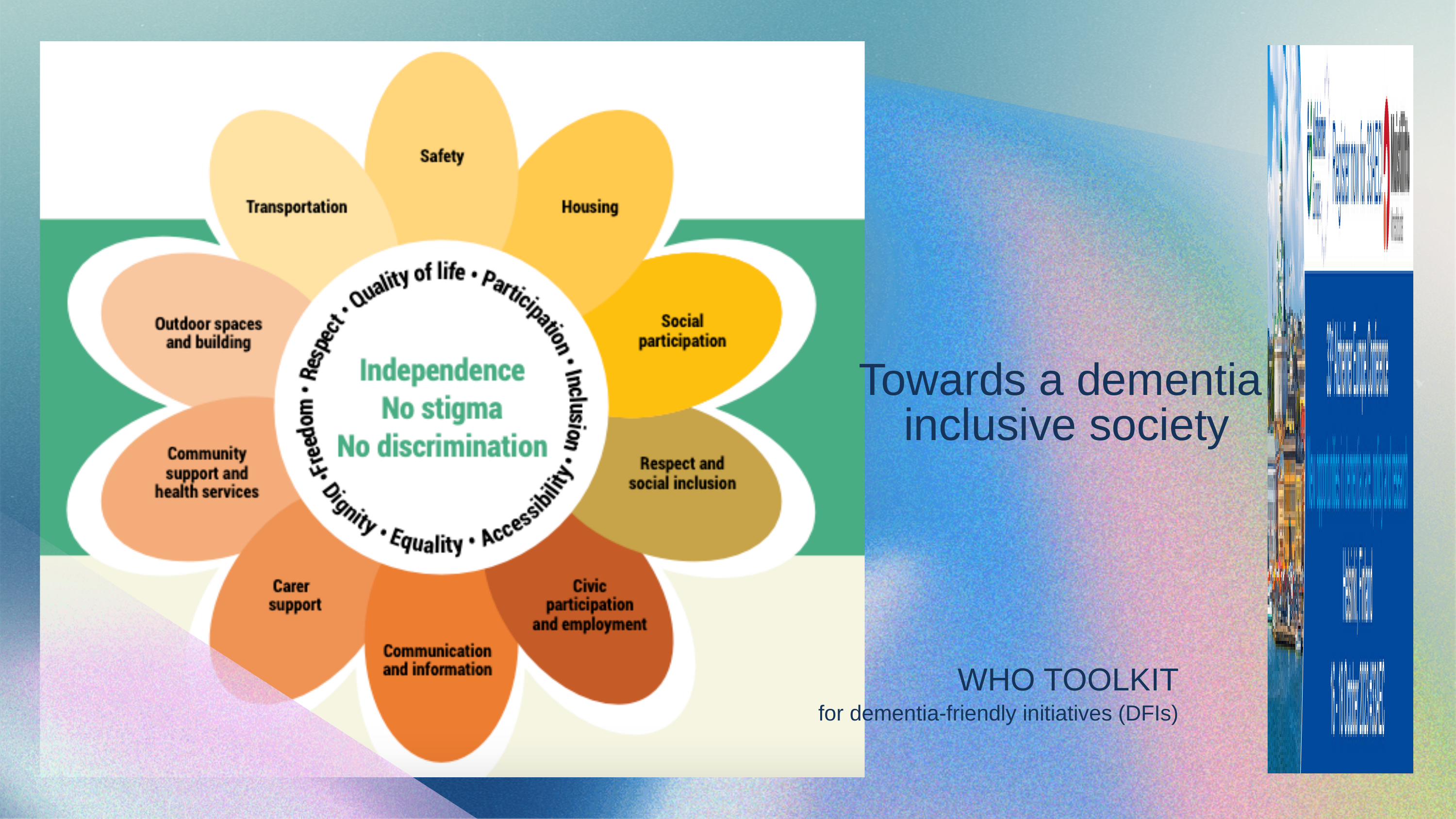

Towards a dementia
 inclusive society

WHO TOOLKIT
for dementia-friendly initiatives (DFIs)